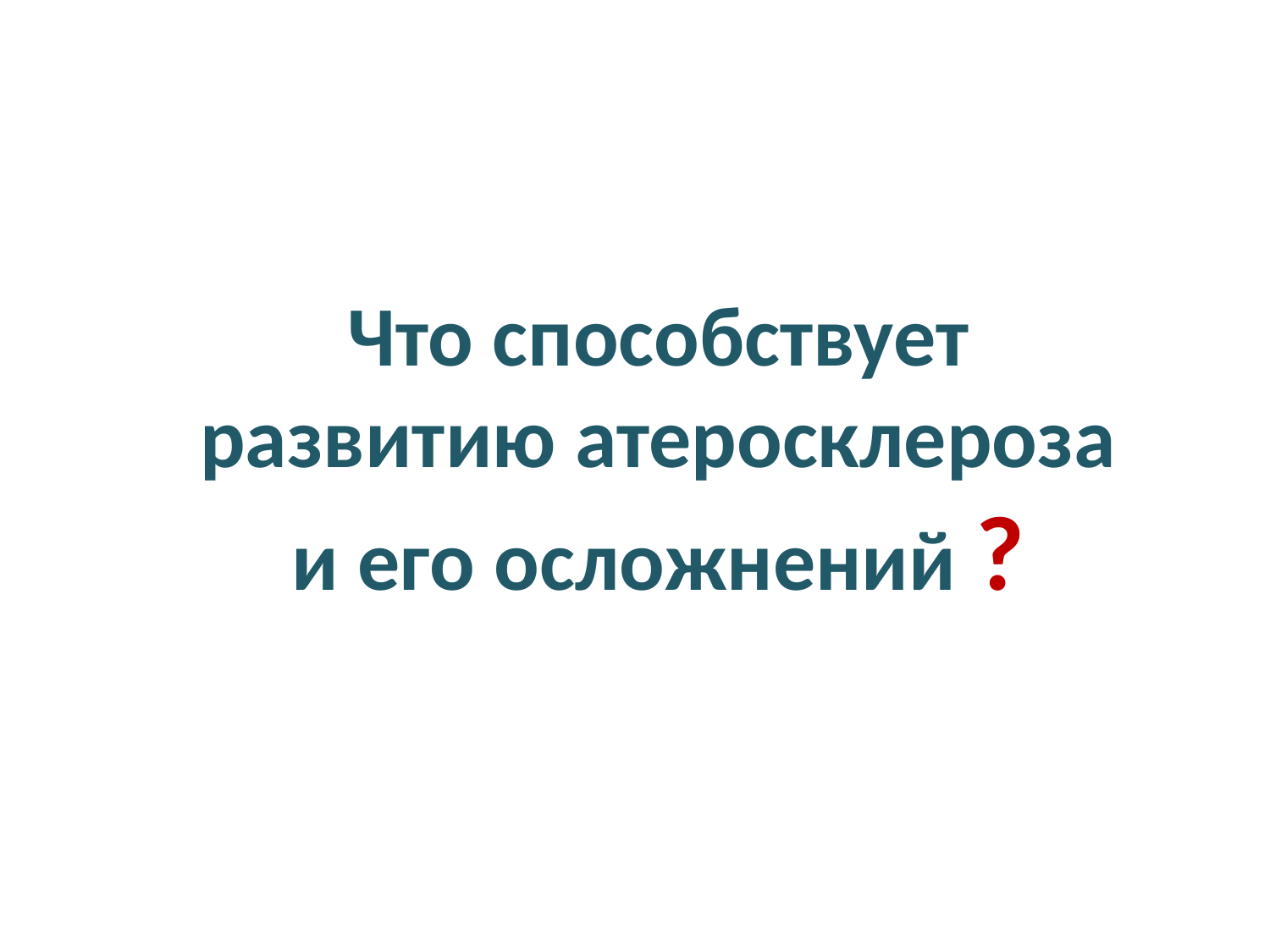

Что способствует развитию атеросклероза и его осложнений ?